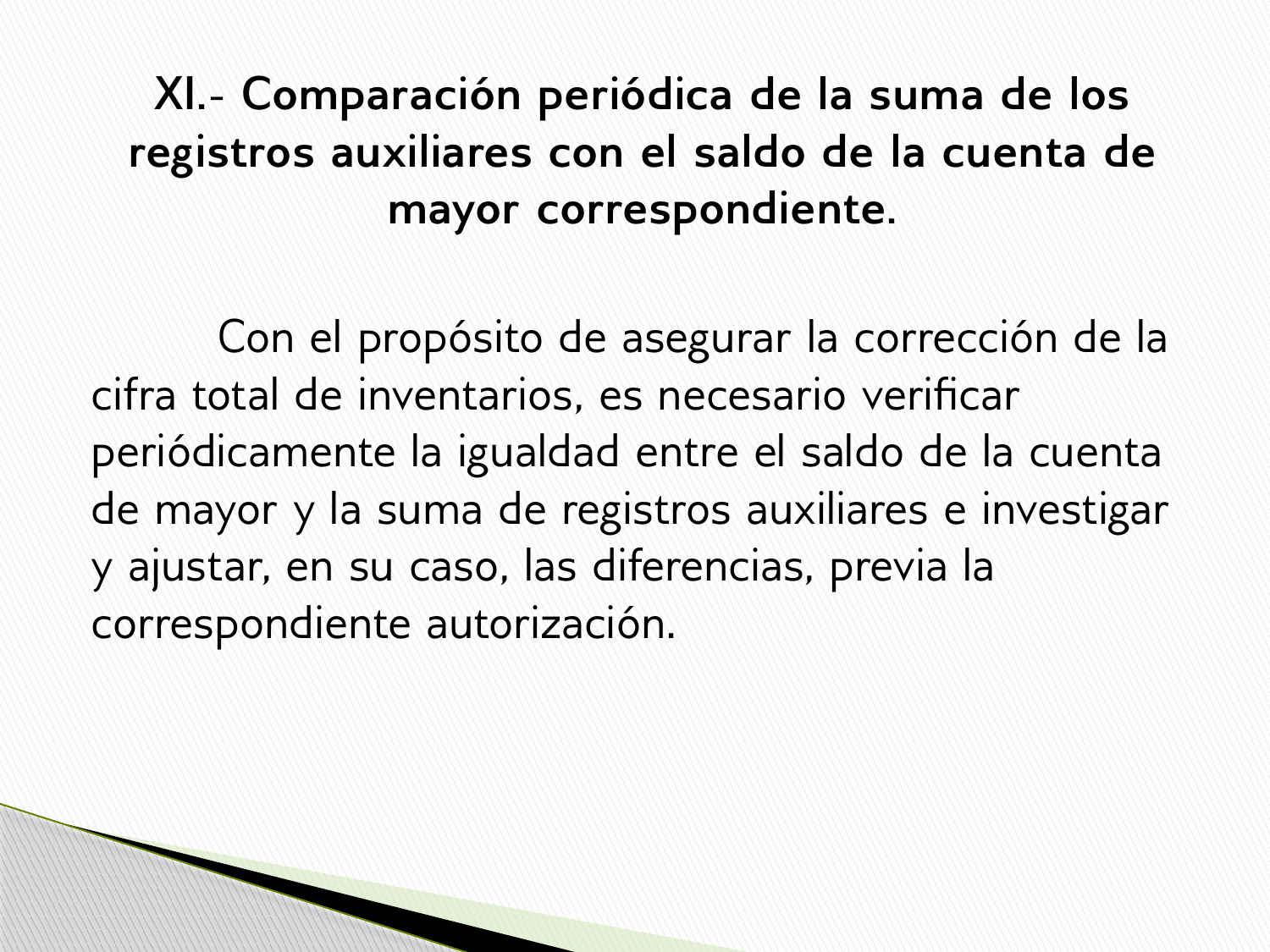

XI.- Comparación periódica de la suma de los registros auxiliares con el saldo de la cuenta de mayor correspondiente.

	Con el propósito de asegurar la corrección de la cifra total de inventarios, es necesario verificar periódicamente la igualdad entre el saldo de la cuenta de mayor y la suma de registros auxiliares e investigar y ajustar, en su caso, las diferencias, previa la correspondiente autorización.